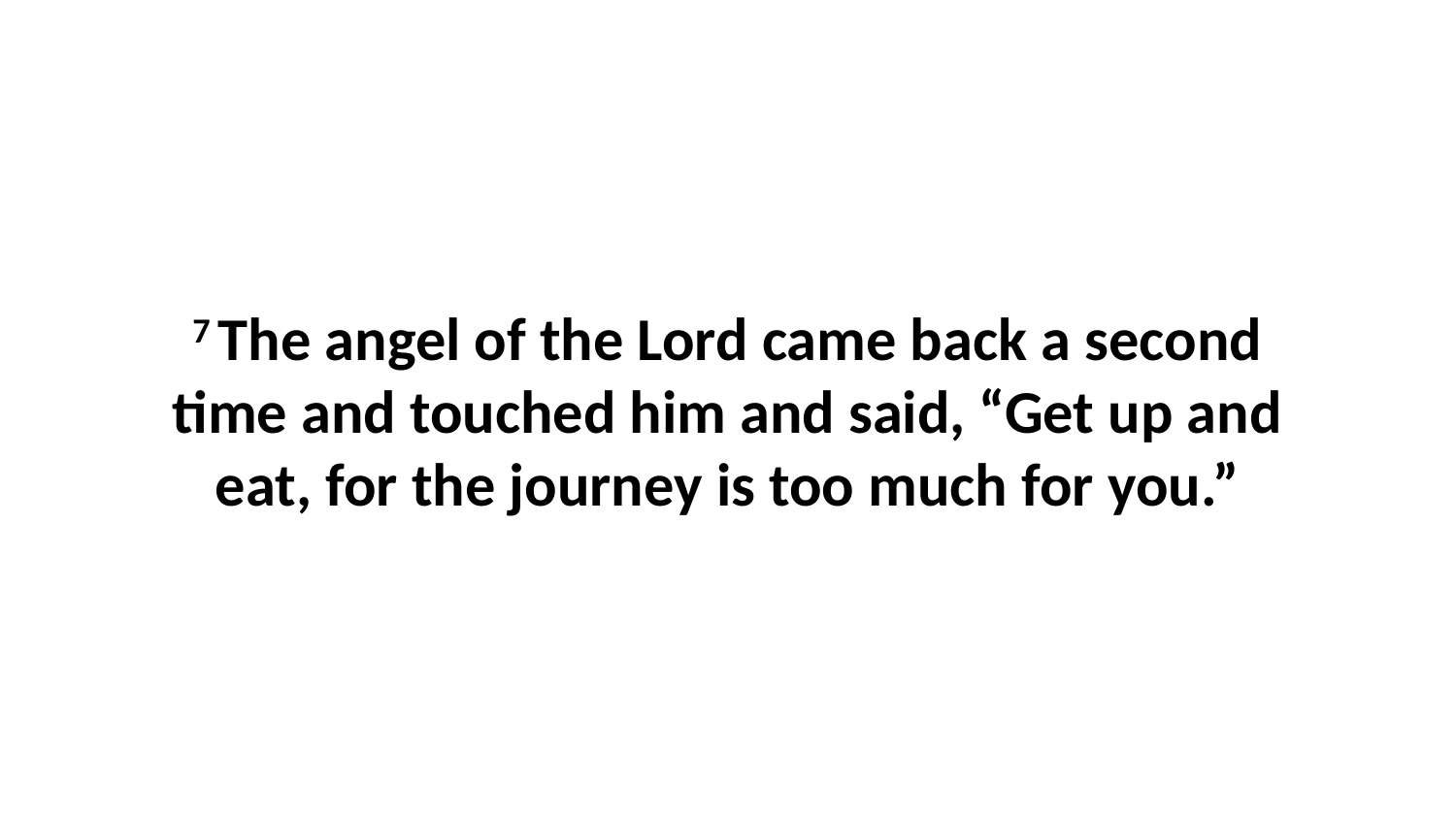

7 The angel of the Lord came back a second time and touched him and said, “Get up and eat, for the journey is too much for you.”